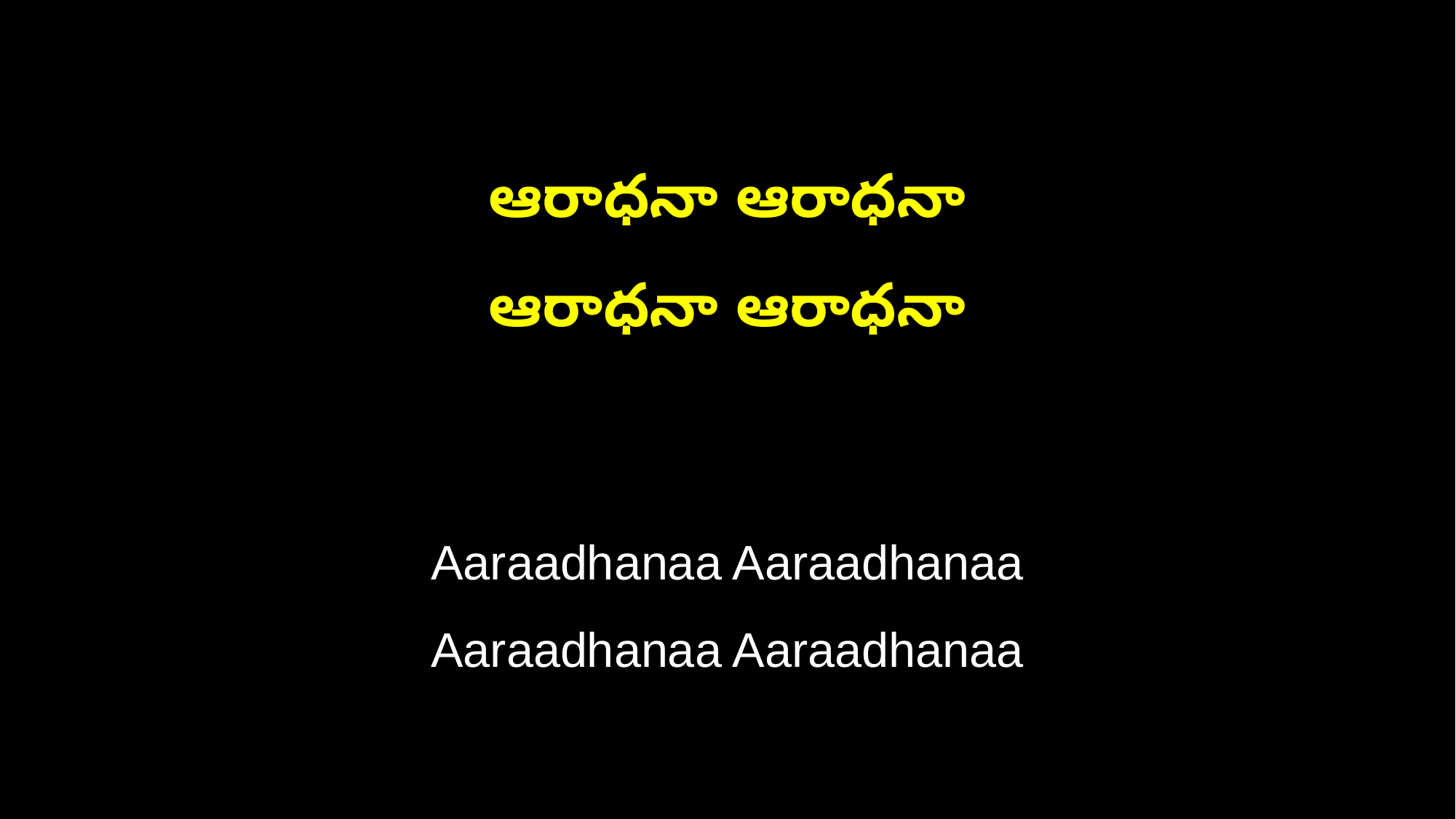

ఆరాధనా ఆరాధనా
ఆరాధనా ఆరాధనా
Aaraadhanaa Aaraadhanaa
Aaraadhanaa Aaraadhanaa